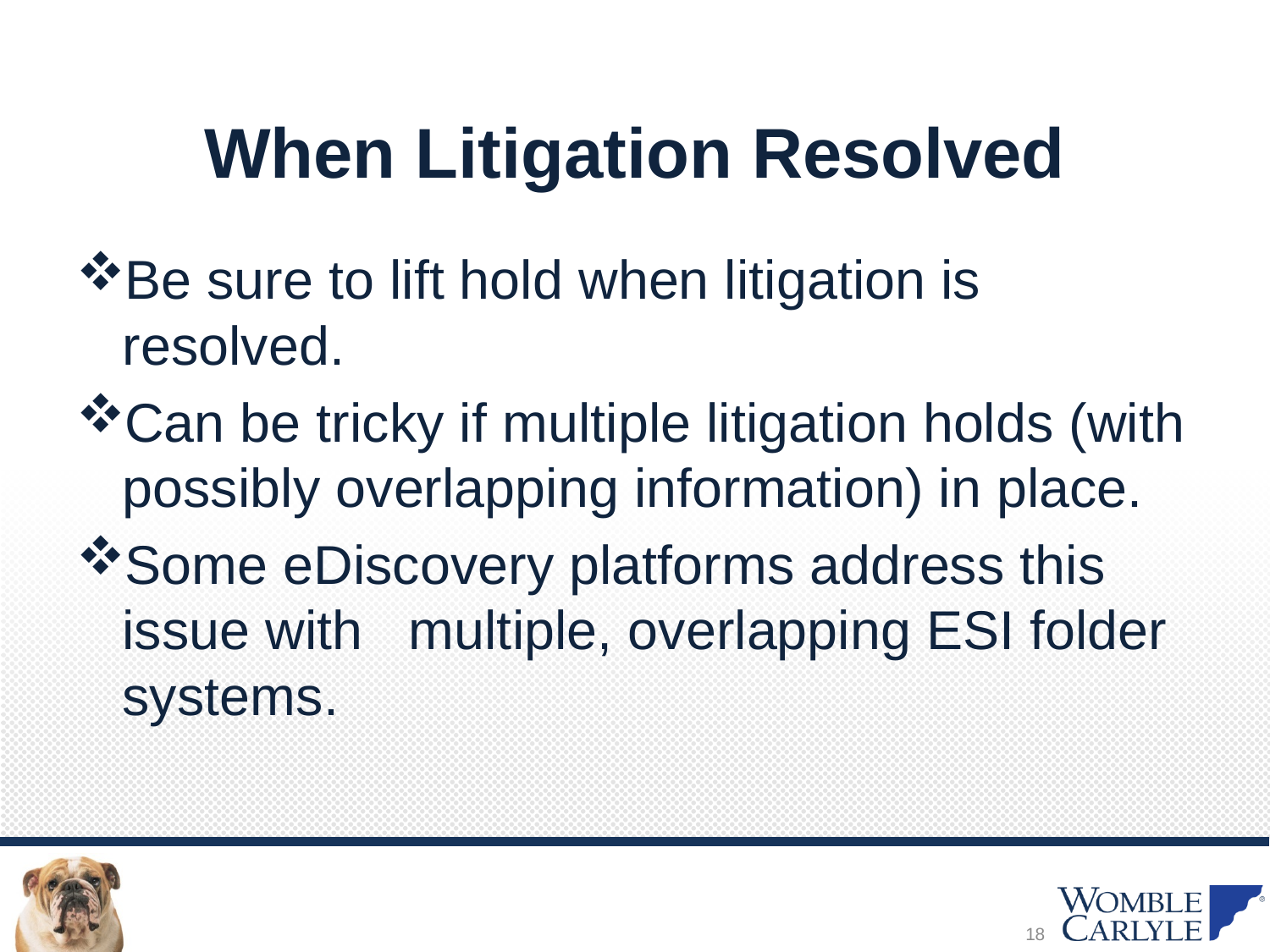

# When Litigation Resolved

Be sure to lift hold when litigation is resolved.
Can be tricky if multiple litigation holds (with possibly overlapping information) in place.
Some eDiscovery platforms address this issue with   multiple, overlapping ESI folder systems.
18